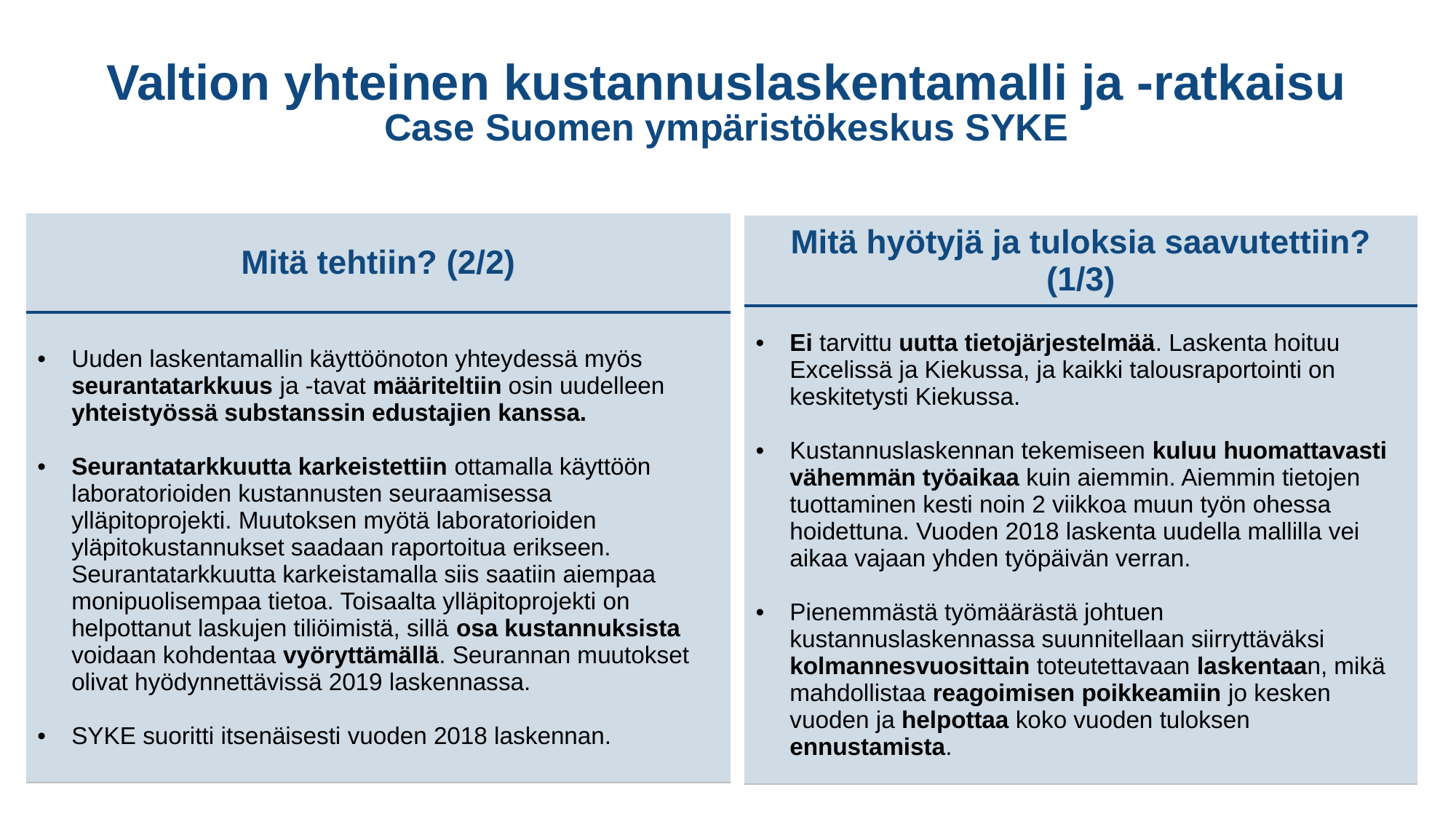

Valtion yhteinen kustannuslaskentamalli ja -ratkaisu
Case Suomen ympäristökeskus SYKE
| Mitä tehtiin? (2/2) |
| --- |
| Uuden laskentamallin käyttöönoton yhteydessä myös seurantatarkkuus ja -tavat määriteltiin osin uudelleen yhteistyössä substanssin edustajien kanssa. Seurantatarkkuutta karkeistettiin ottamalla käyttöön laboratorioiden kustannusten seuraamisessa ylläpitoprojekti. Muutoksen myötä laboratorioiden yläpitokustannukset saadaan raportoitua erikseen. Seurantatarkkuutta karkeistamalla siis saatiin aiempaa monipuolisempaa tietoa. Toisaalta ylläpitoprojekti on helpottanut laskujen tiliöimistä, sillä osa kustannuksista voidaan kohdentaa vyöryttämällä. Seurannan muutokset olivat hyödynnettävissä 2019 laskennassa. SYKE suoritti itsenäisesti vuoden 2018 laskennan. |
| Mitä hyötyjä ja tuloksia saavutettiin? (1/3) |
| --- |
| Ei tarvittu uutta tietojärjestelmää. Laskenta hoituu Excelissä ja Kiekussa, ja kaikki talousraportointi on keskitetysti Kiekussa. Kustannuslaskennan tekemiseen kuluu huomattavasti vähemmän työaikaa kuin aiemmin. Aiemmin tietojen tuottaminen kesti noin 2 viikkoa muun työn ohessa hoidettuna. Vuoden 2018 laskenta uudella mallilla vei aikaa vajaan yhden työpäivän verran. Pienemmästä työmäärästä johtuen kustannuslaskennassa suunnitellaan siirryttäväksi kolmannesvuosittain toteutettavaan laskentaan, mikä mahdollistaa reagoimisen poikkeamiin jo kesken vuoden ja helpottaa koko vuoden tuloksen ennustamista. |